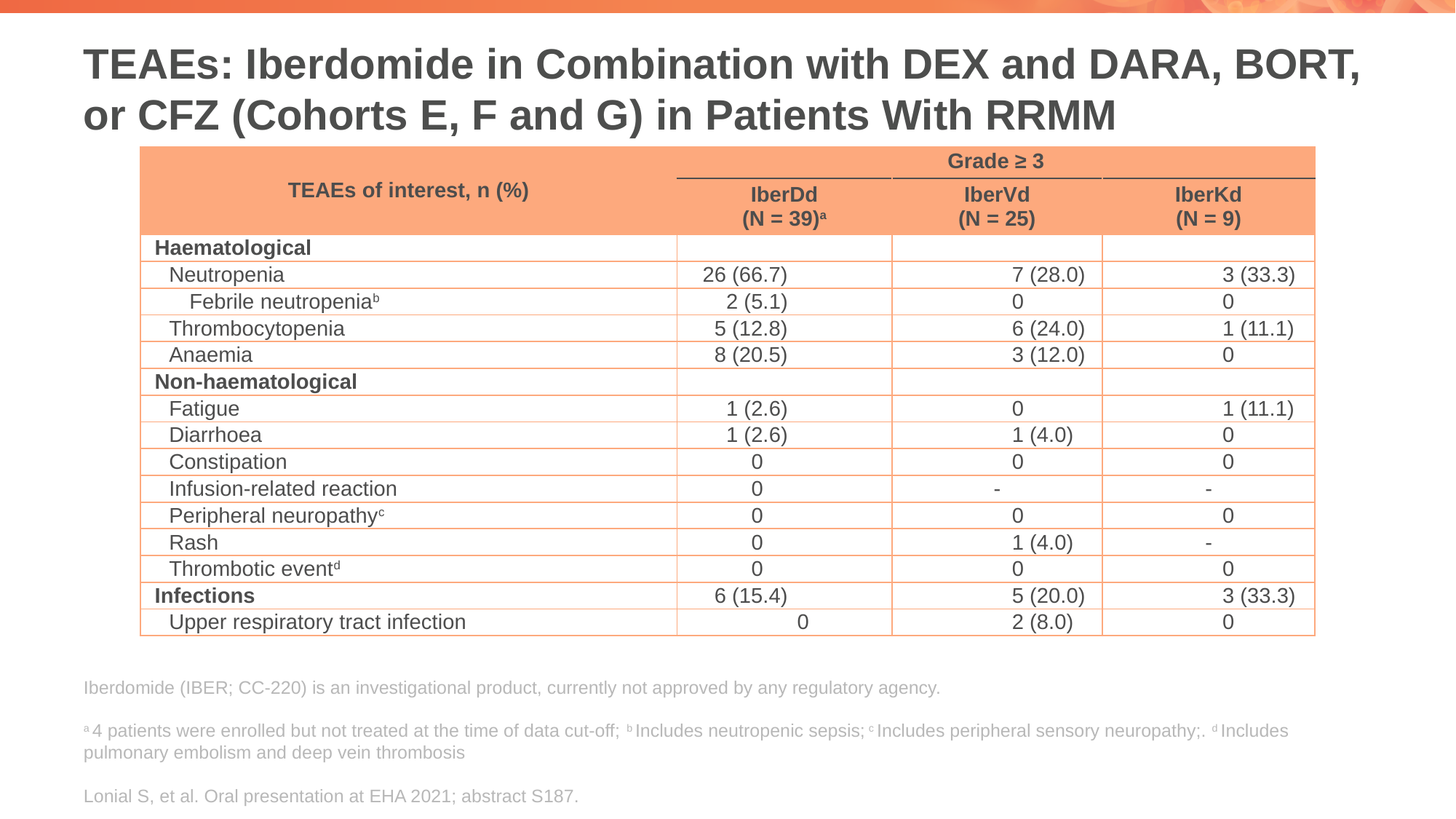

# TEAEs: Iberdomide in Combination with DEX and DARA, BORT, or CFZ (Cohorts E, F and G) in Patients With RRMM
| TEAEs of interest, n (%) | Grade ≥ 3 |  |  |
| --- | --- | --- | --- |
| TEAEs of interest, n (%) | IberDd (N = 39)a | IberVd (N = 25) | IberKd (N = 9) |
| Haematological |  |  |  |
| Neutropenia | 26 (66.7) | 7 (28.0) | 3 (33.3) |
| Febrile neutropeniab | 2 (5.1) | 0 | 0 |
| Thrombocytopenia | 5 (12.8) | 6 (24.0) | 1 (11.1) |
| Anaemia | 8 (20.5) | 3 (12.0) | 0 |
| Non-haematological |  |  |  |
| Fatigue | 1 (2.6) | 0 | 1 (11.1) |
| Diarrhoea | 1 (2.6) | 1 (4.0) | 0 |
| Constipation | 0 | 0 | 0 |
| Infusion-related reaction | 0 | - | - |
| Peripheral neuropathyc | 0 | 0 | 0 |
| Rash | 0 | 1 (4.0) | - |
| Thrombotic eventd | 0 | 0 | 0 |
| Infections | 6 (15.4) | 5 (20.0) | 3 (33.3) |
| Upper respiratory tract infection | 0 | 2 (8.0) | 0 |
Iberdomide (IBER; CC-220) is an investigational product, currently not approved by any regulatory agency.

a 4 patients were enrolled but not treated at the time of data cut-off; b Includes neutropenic sepsis; c Includes peripheral sensory neuropathy;. d Includes pulmonary embolism and deep vein thrombosis

Lonial S, et al. Oral presentation at EHA 2021; abstract S187.